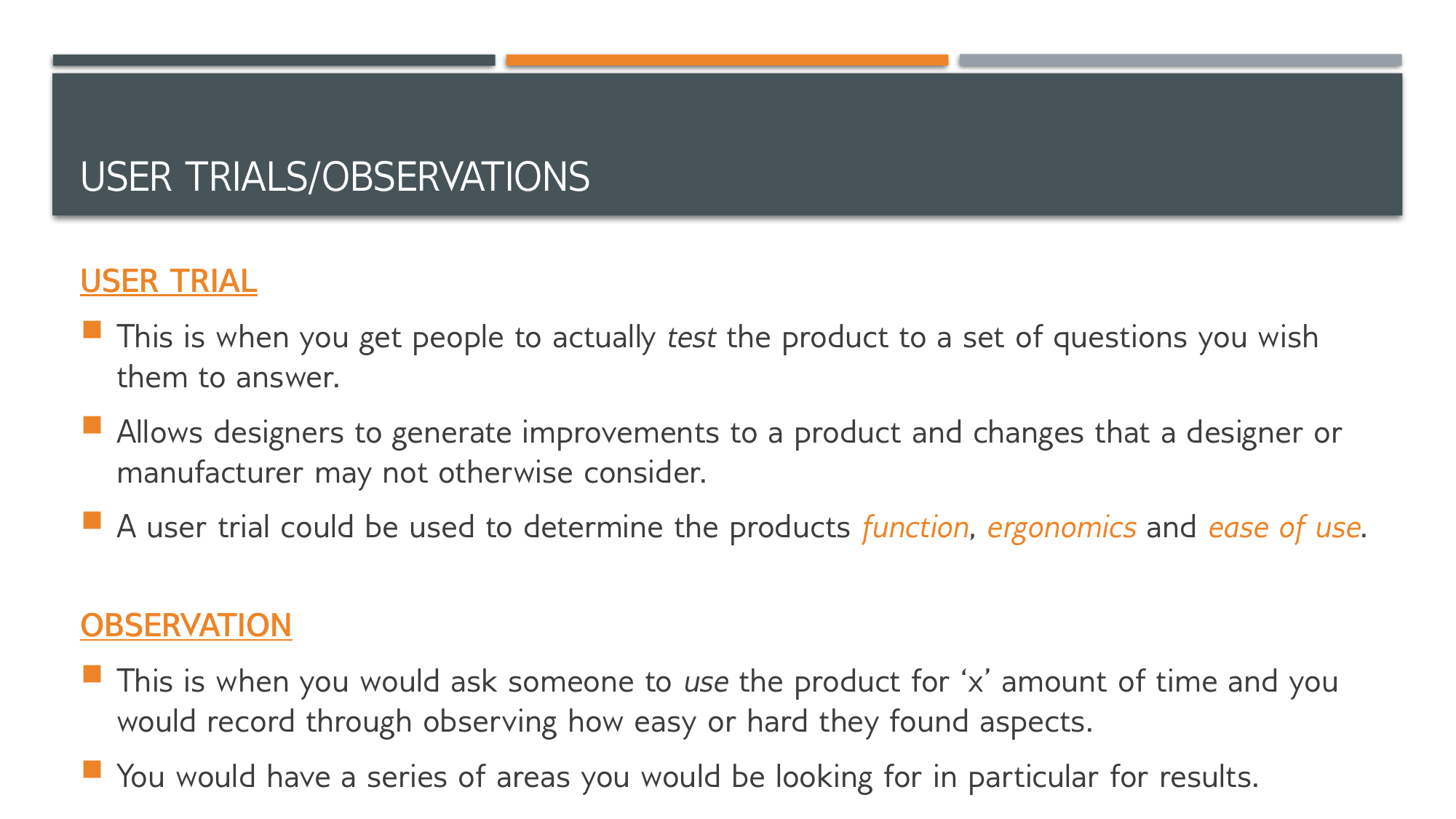

# User trials/observations
USER TRIAL
This is when you get people to actually test the product to a set of questions you wish them to answer.
Allows designers to generate improvements to a product and changes that a designer or manufacturer may not otherwise consider.
A user trial could be used to determine the products function, ergonomics and ease of use.

OBSERVATION
This is when you would ask someone to use the product for ‘x’ amount of time and you would record through observing how easy or hard they found aspects.
You would have a series of areas you would be looking for in particular for results.